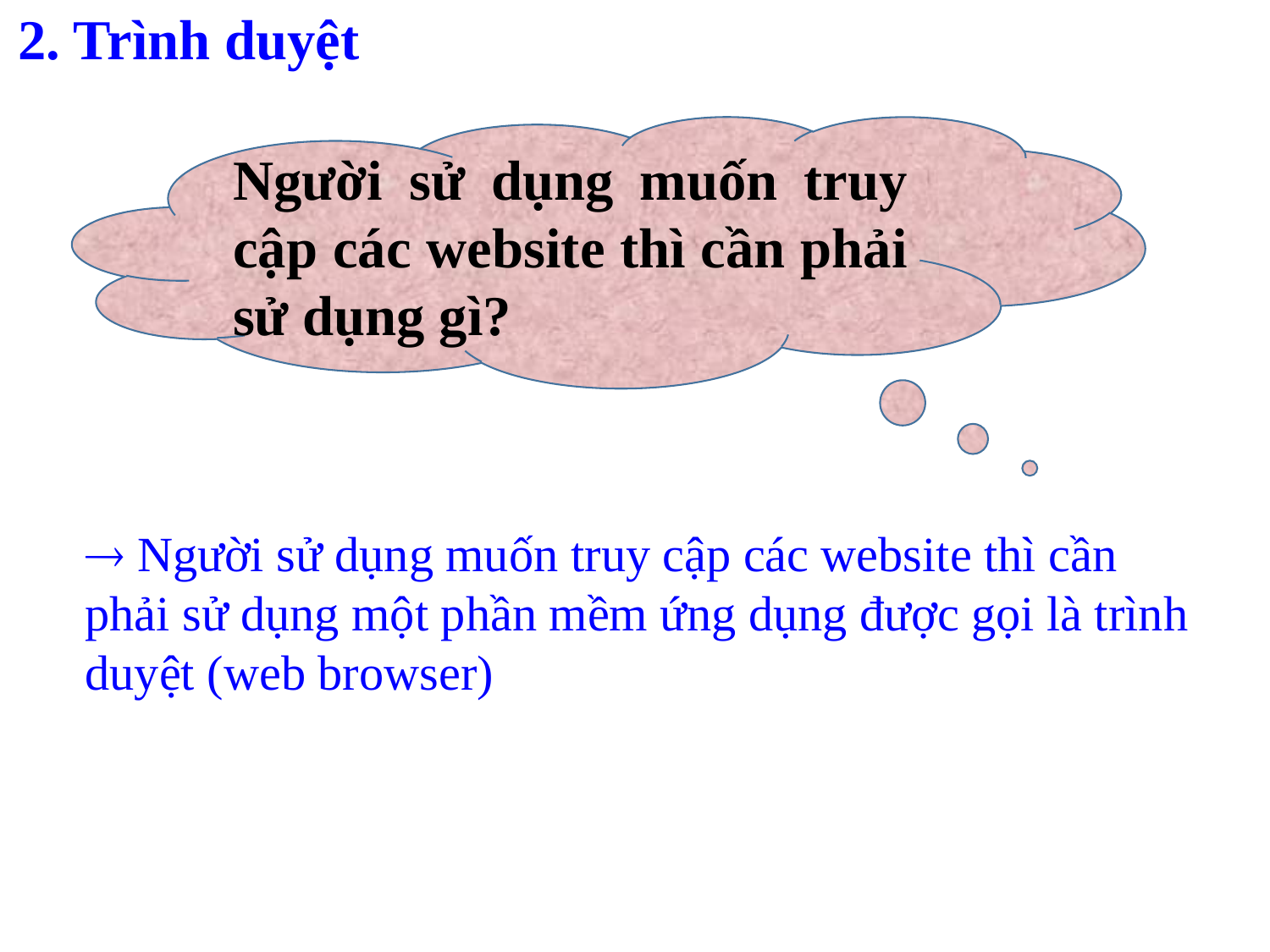

2. Trình duyệt
Người sử dụng muốn truy cập các website thì cần phải sử dụng gì?
→ Người sử dụng muốn truy cập các website thì cần phải sử dụng một phần mềm ứng dụng được gọi là trình duyệt (web browser)